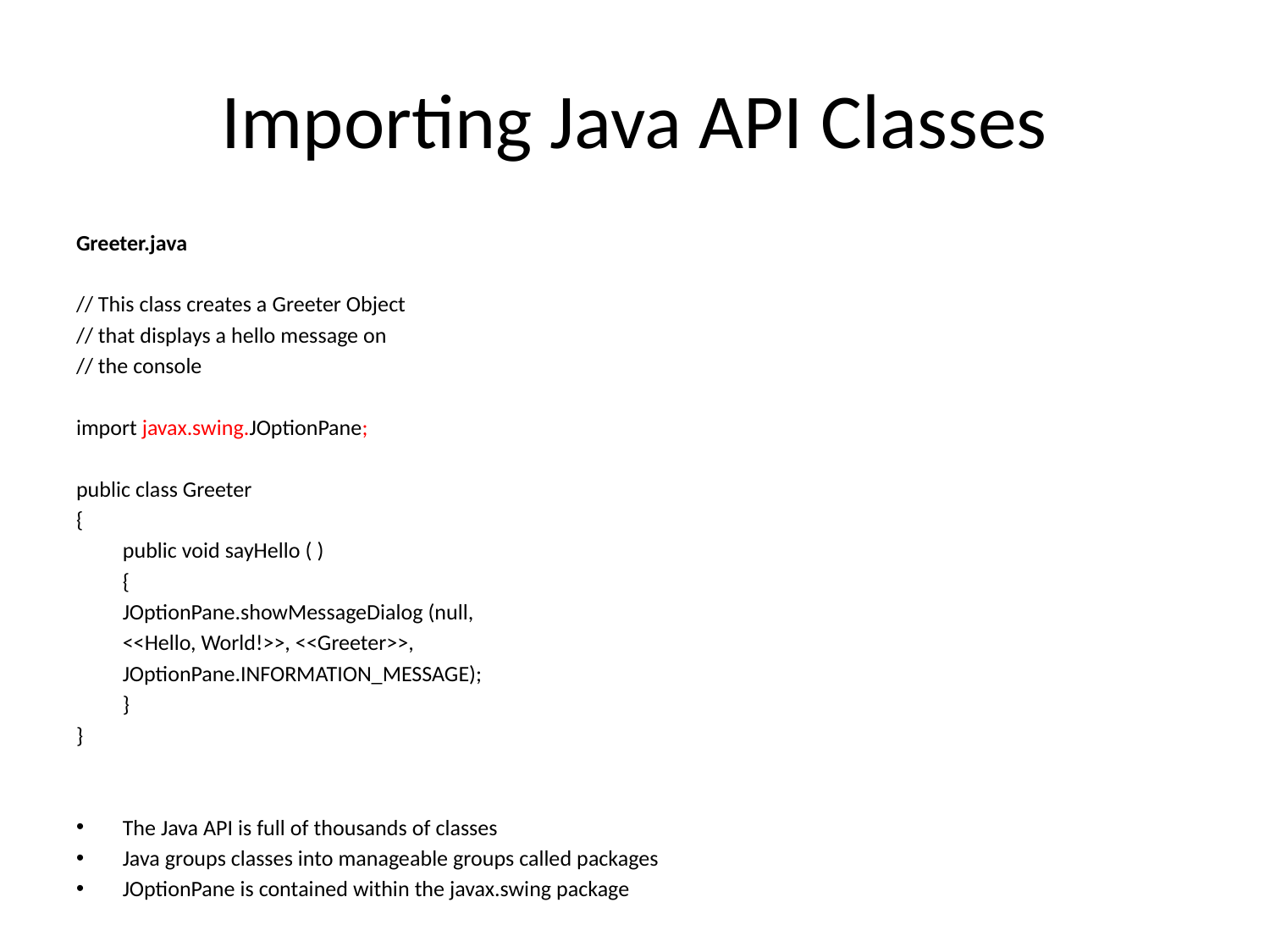

# Importing Java API Classes
Greeter.java

// This class creates a Greeter Object
// that displays a hello message on
// the console

import javax.swing.JOptionPane;

public class Greeter
{
		public void sayHello ( )
		{
			JOptionPane.showMessageDialog (null,
				<<Hello, World!>>, <<Greeter>>,
				JOptionPane.INFORMATION_MESSAGE);
		}
}

The Java API is full of thousands of classes
Java groups classes into manageable groups called packages
JOptionPane is contained within the javax.swing package